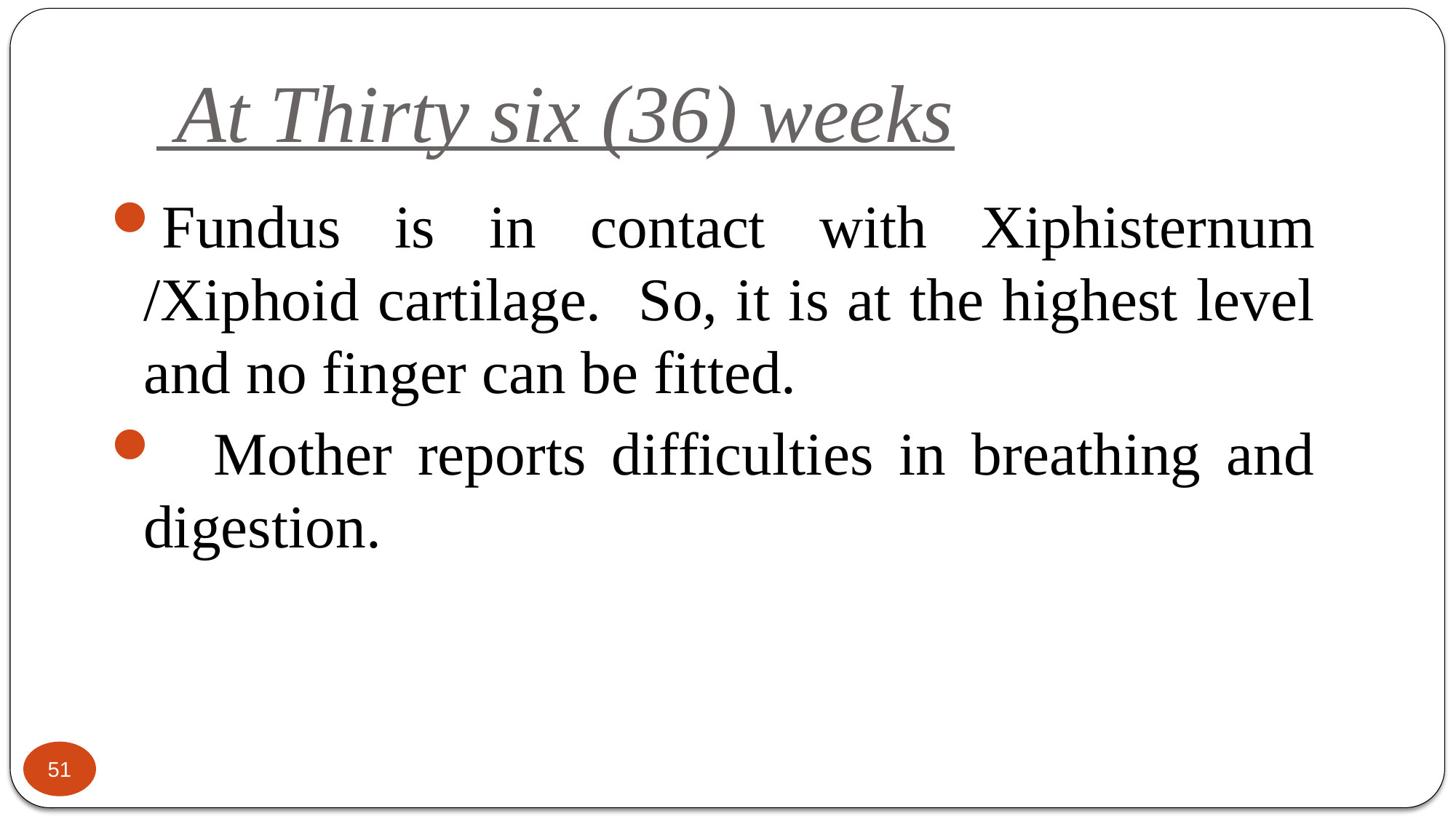

# At Thirty six (36) weeks
Fundus is in contact with Xiphisternum /Xiphoid cartilage.  So, it is at the highest level and no finger can be fitted.
  Mother reports difficulties in breathing and digestion.

51